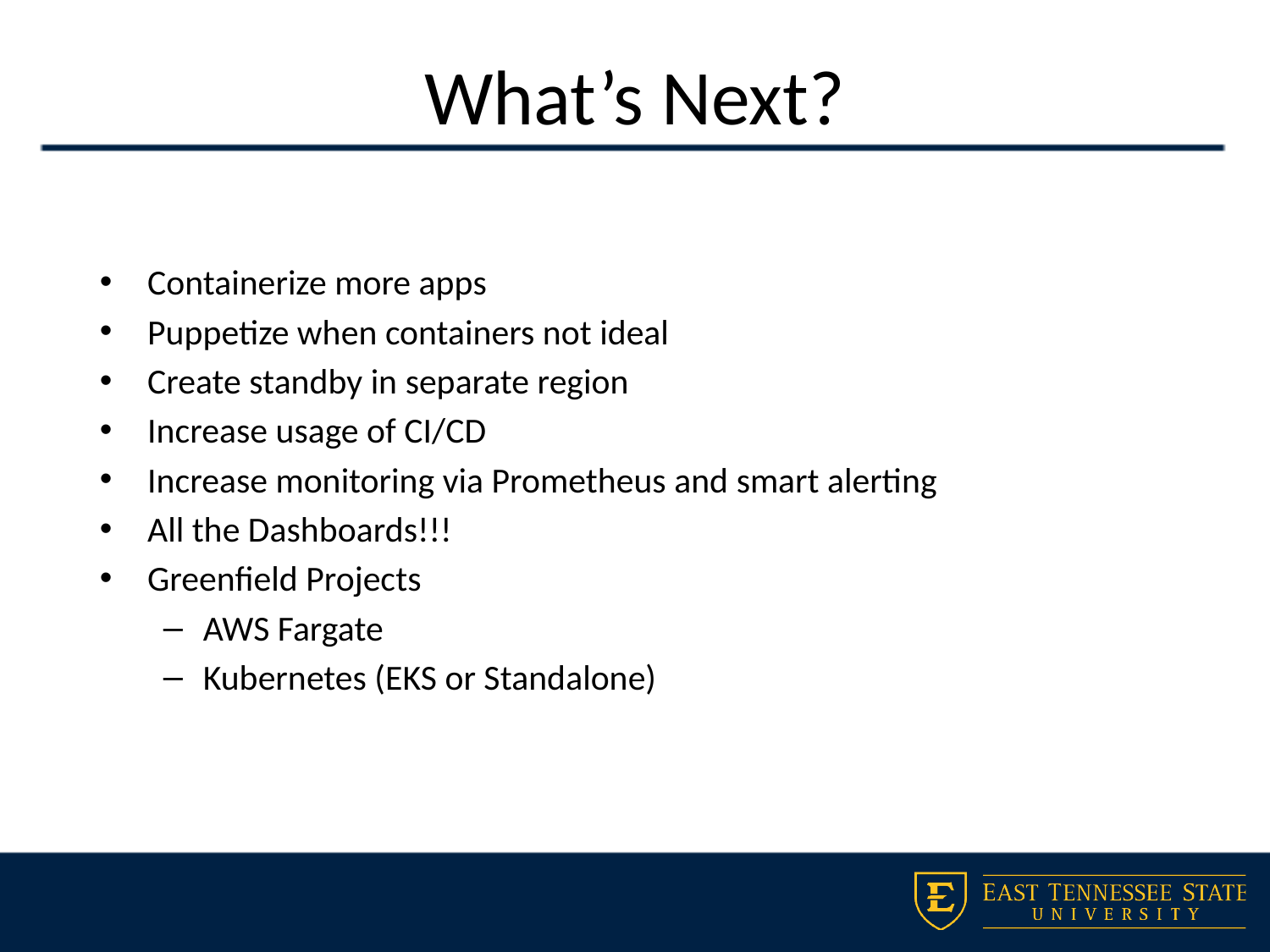

# What’s Next?
Containerize more apps
Puppetize when containers not ideal
Create standby in separate region
Increase usage of CI/CD
Increase monitoring via Prometheus and smart alerting
All the Dashboards!!!
Greenfield Projects
AWS Fargate
Kubernetes (EKS or Standalone)